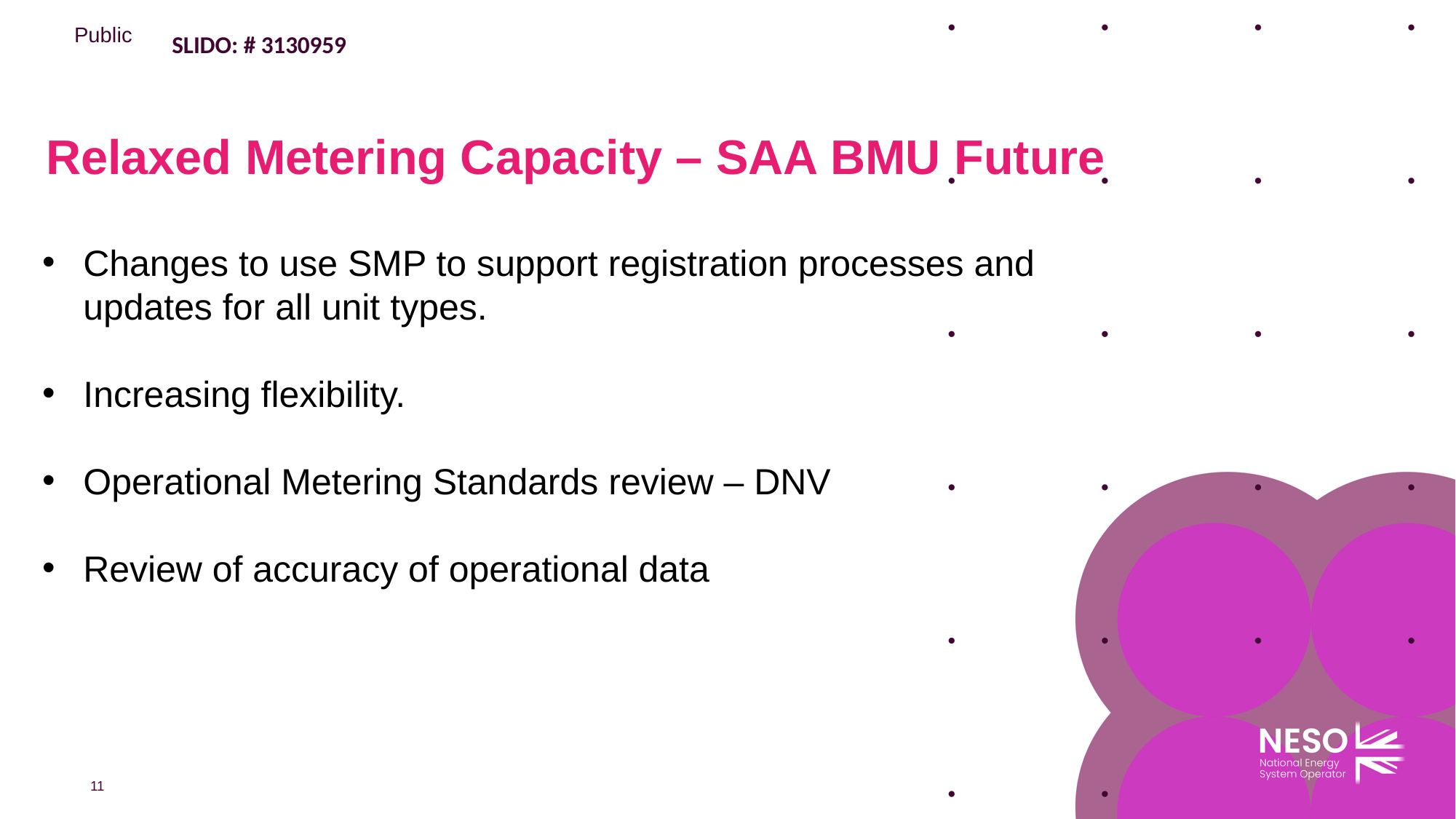

SLIDO: # 3130959
Relaxed Metering Capacity – SAA BMU Future
Changes to use SMP to support registration processes and updates for all unit types.

Increasing flexibility.
Operational Metering Standards review – DNV
Review of accuracy of operational data